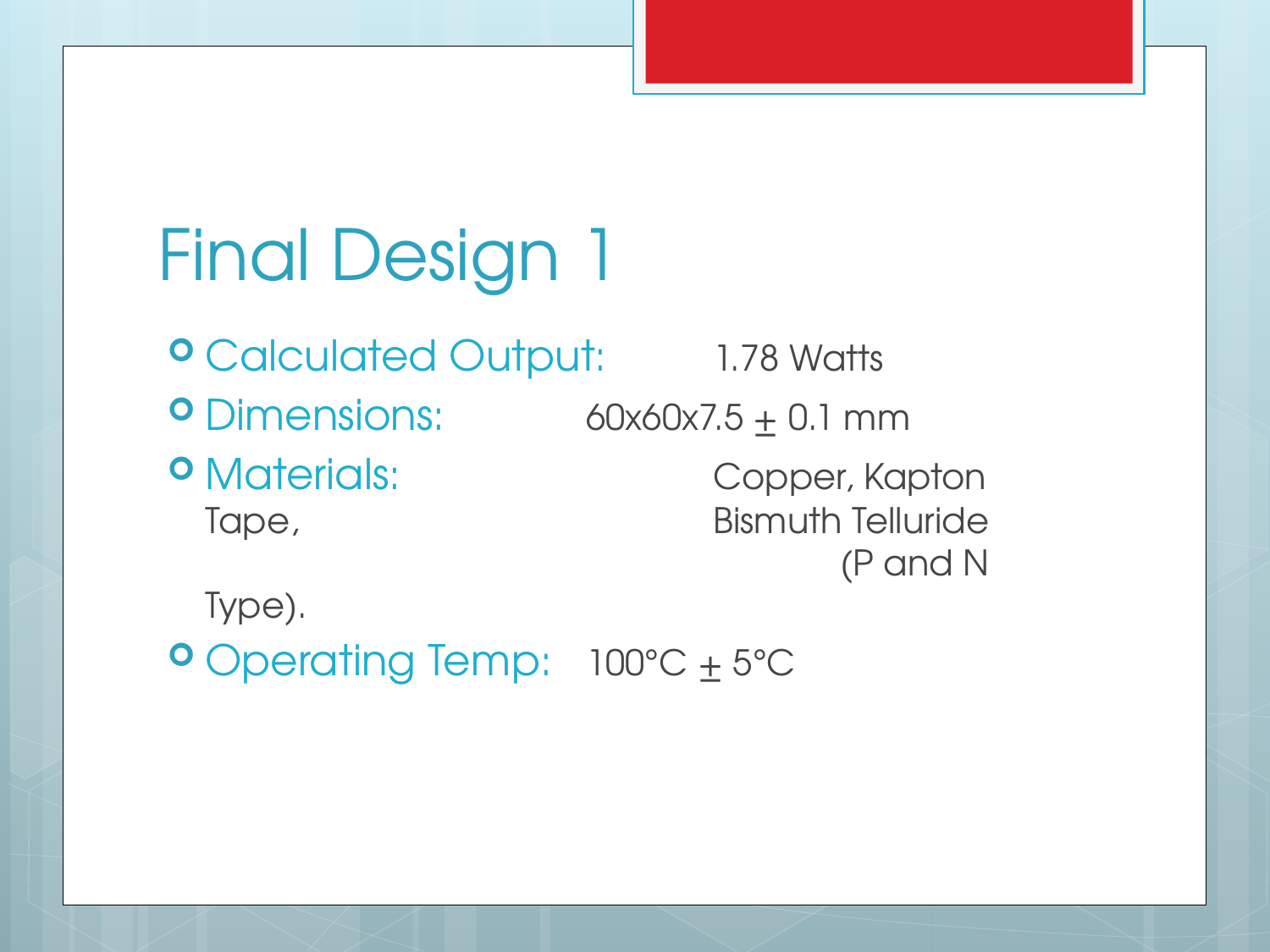

# Final Design 1
Calculated Output:	1.78 Watts
Dimensions:		60x60x7.5 ± 0.1 mm
Materials:			Copper, Kapton Tape, 				Bismuth Telluride 					(P and N Type).
Operating Temp:	100°C ± 5°C